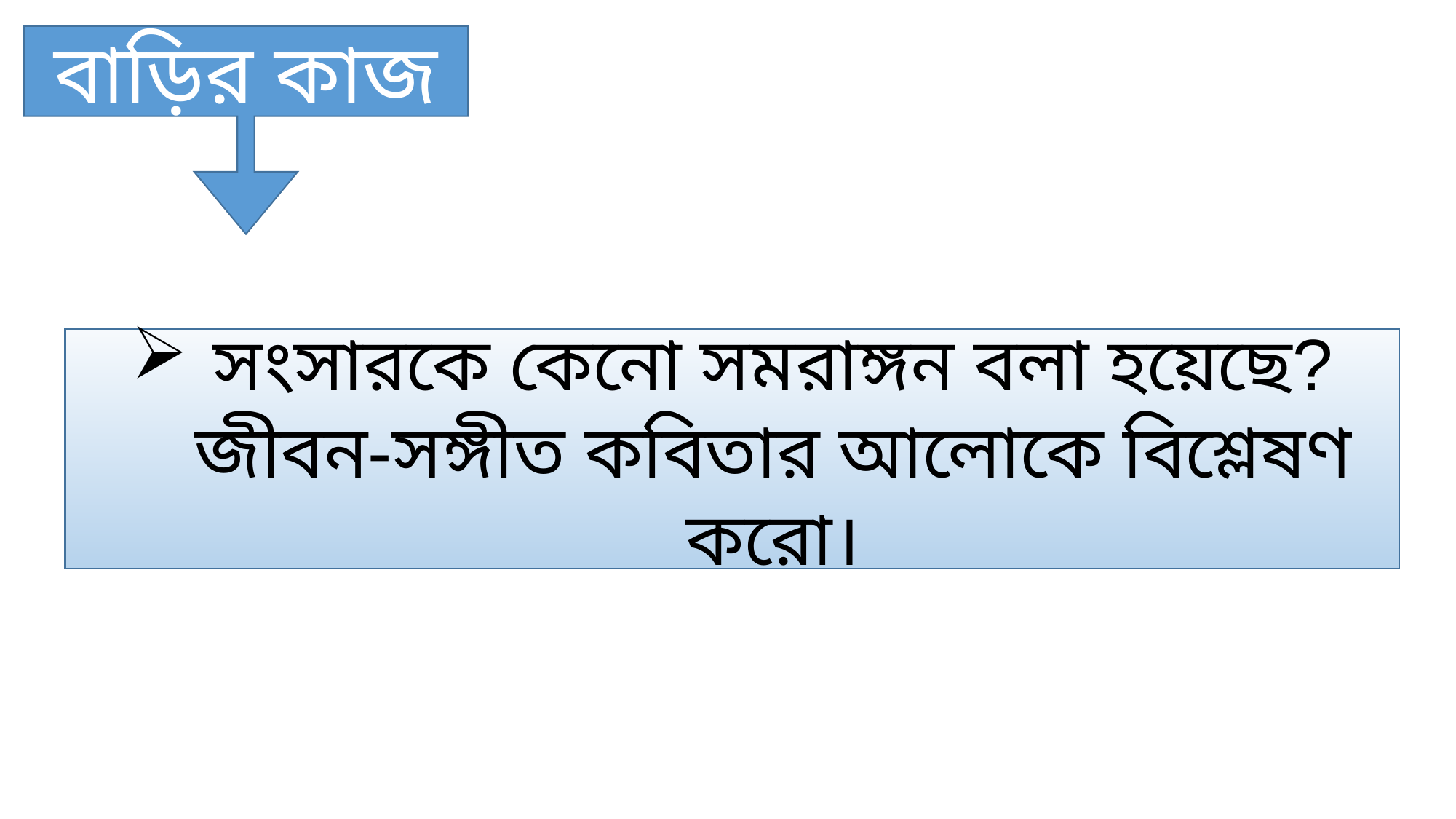

বাড়ির কাজ
সংসারকে কেনো সমরাঙ্গন বলা হয়েছে? জীবন-সঙ্গীত কবিতার আলোকে বিশ্লেষণ করো।